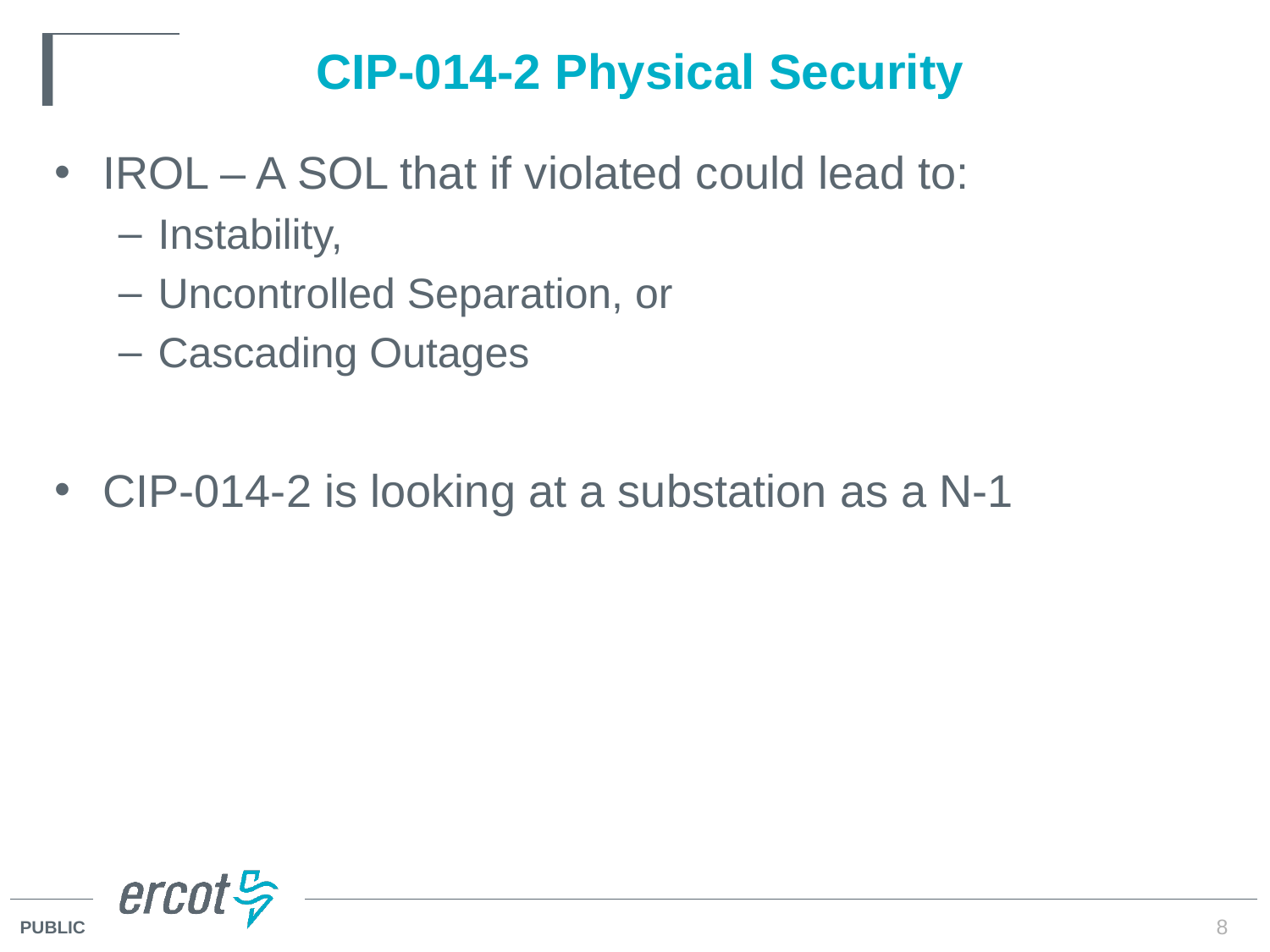

# CIP-014-2 Physical Security
IROL – A SOL that if violated could lead to:
Instability,
Uncontrolled Separation, or
Cascading Outages

CIP-014-2 is looking at a substation as a N-1

8